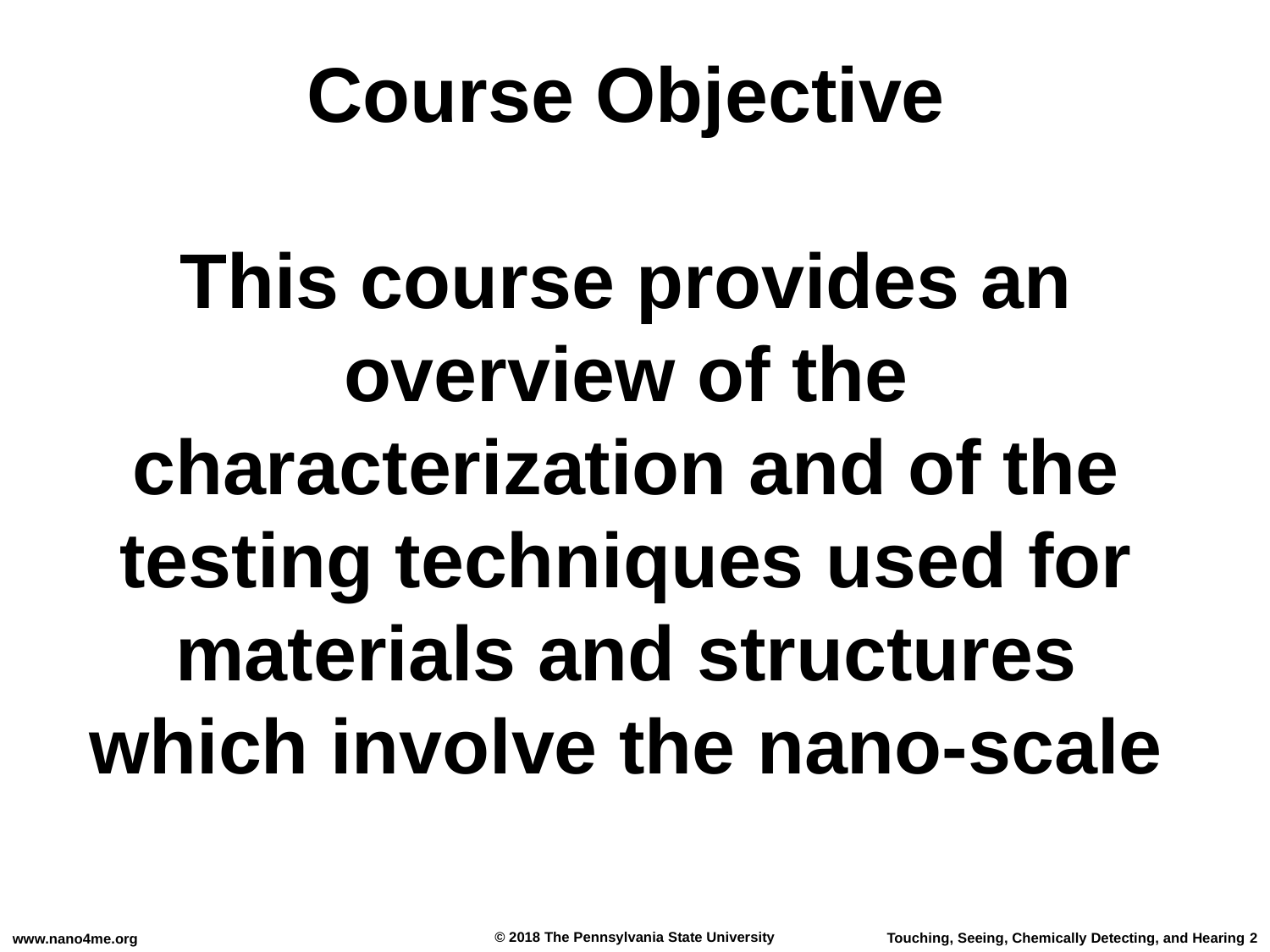

# Course Objective This course provides an overview of the characterization and of the testing techniques used for materials and structures which involve the nano-scale